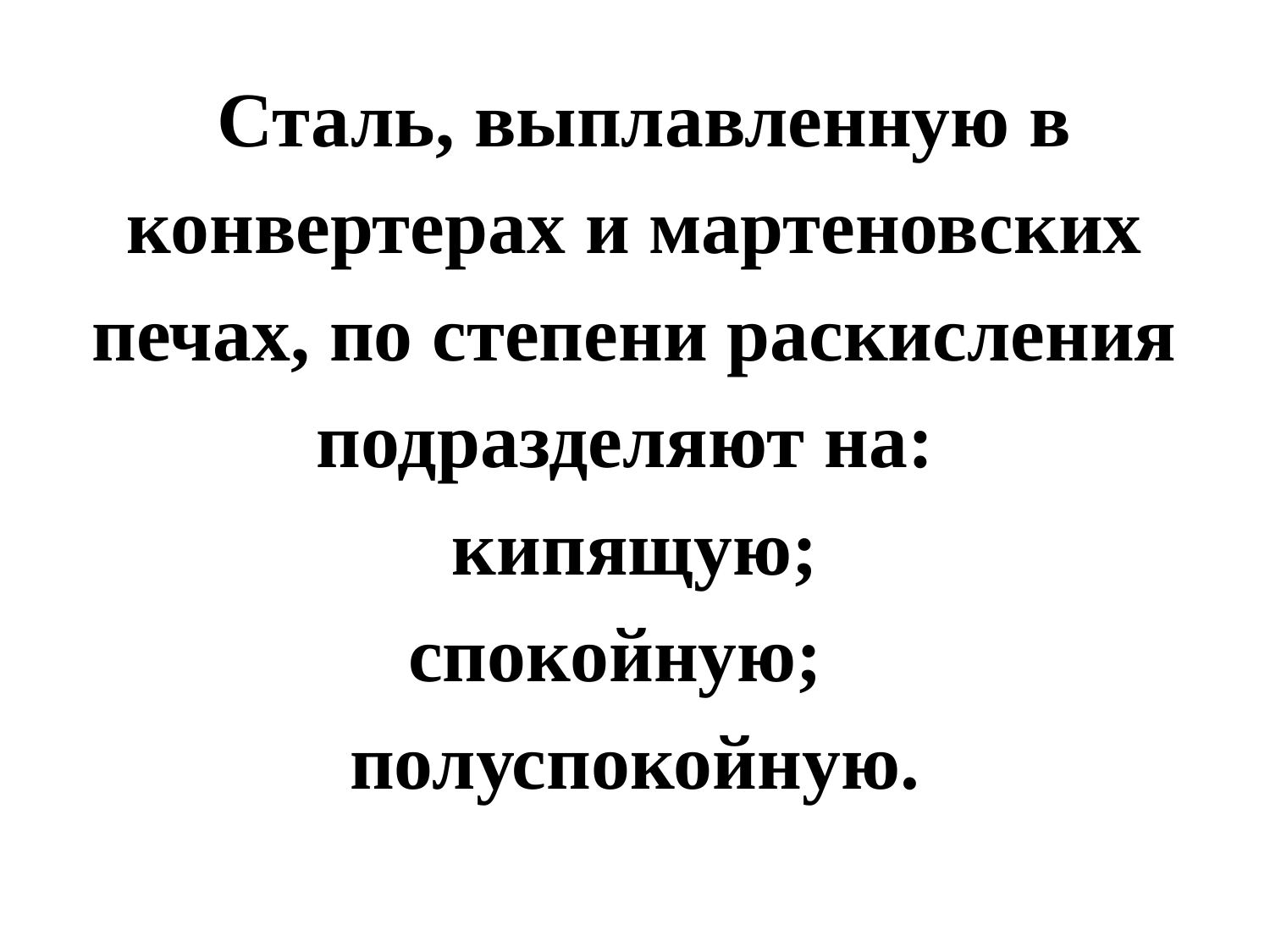

# Сталь, выплавленную в конвертерах и мартеновских печах, по степени раскисления подразделяют на: кипящую; спокойную; полуспокойную.